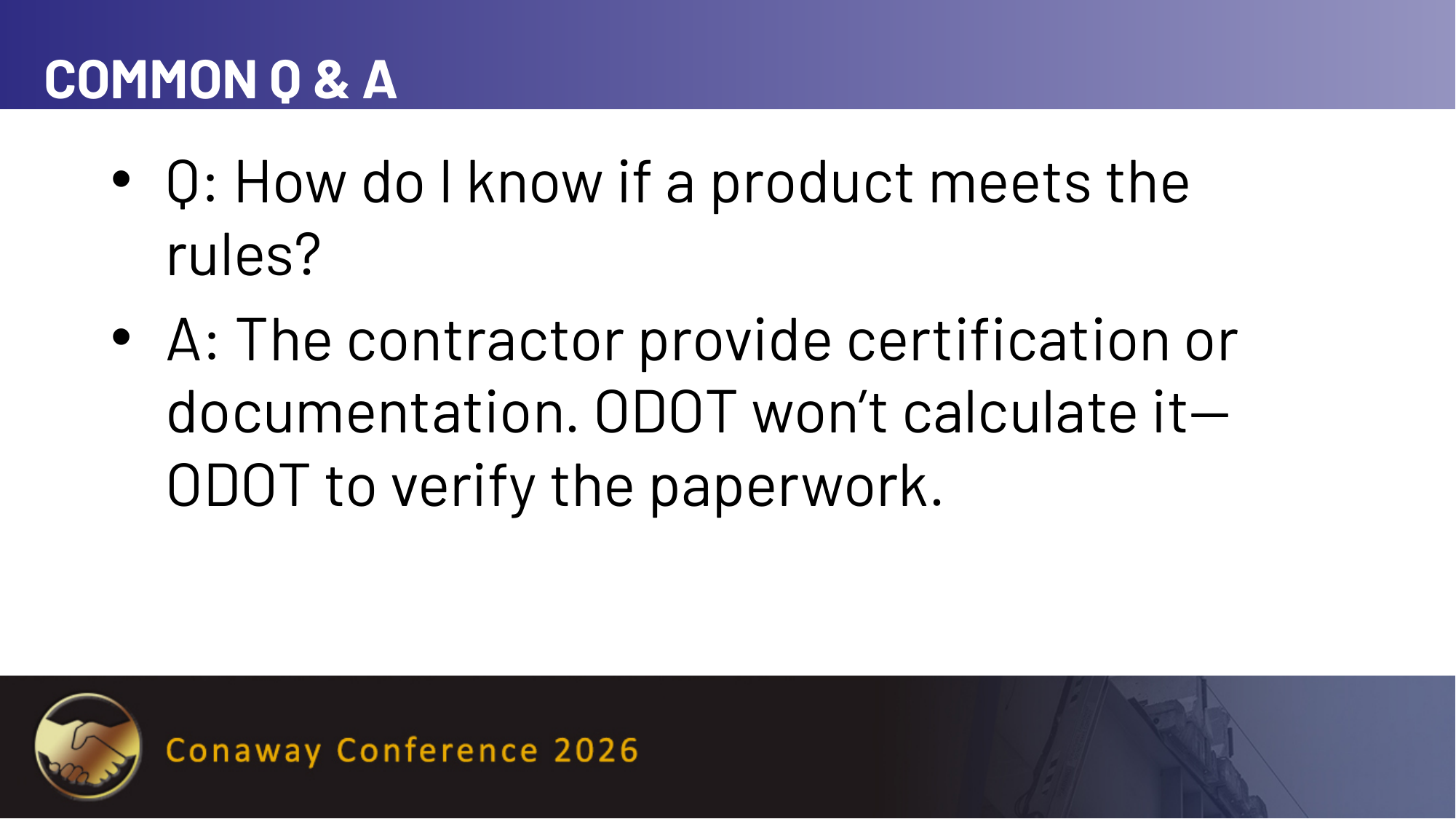

# Common Q & A
Q: How do I know if a product meets the rules?
A: The contractor provide certification or documentation. ODOT won’t calculate it—ODOT to verify the paperwork.